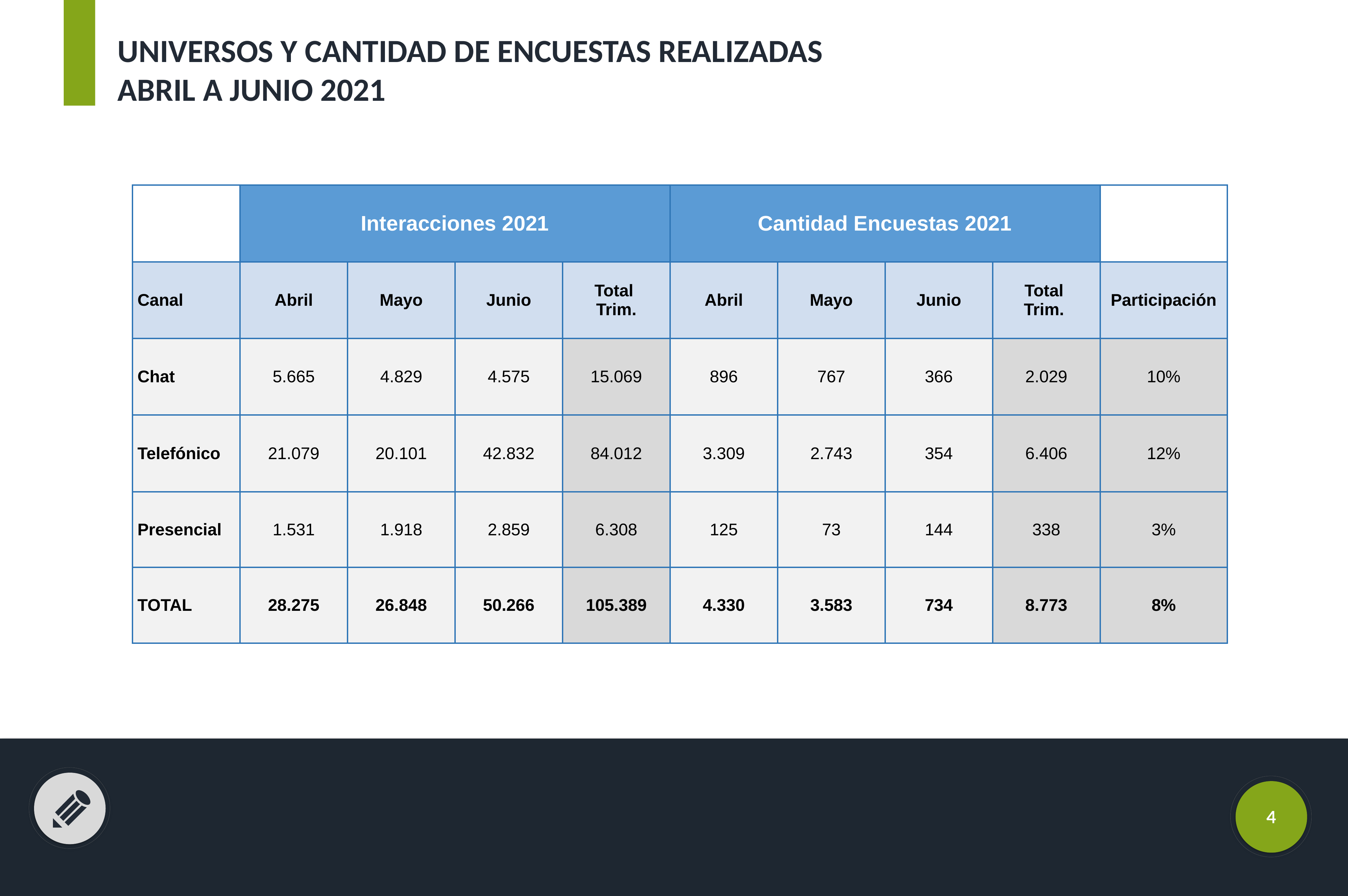

UNIVERSOS Y CANTIDAD DE ENCUESTAS REALIZADAS
ABRIL A JUNIO 2021
|  | Interacciones 2021 |  |  |  | Cantidad Encuestas 2021 |  |  |  | Participación |
| --- | --- | --- | --- | --- | --- | --- | --- | --- | --- |
| Canal | Abril | Mayo | Junio | Total Trim. | Abril | Mayo | Junio | Total Trim. | Participación |
| Chat | 5.665 | 4.829 | 4.575 | 15.069 | 896 | 767 | 366 | 2.029 | 10% |
| Telefónico | 21.079 | 20.101 | 42.832 | 84.012 | 3.309 | 2.743 | 354 | 6.406 | 12% |
| Presencial | 1.531 | 1.918 | 2.859 | 6.308 | 125 | 73 | 144 | 338 | 3% |
| TOTAL | 28.275 | 26.848 | 50.266 | 105.389 | 4.330 | 3.583 | 734 | 8.773 | 8% |